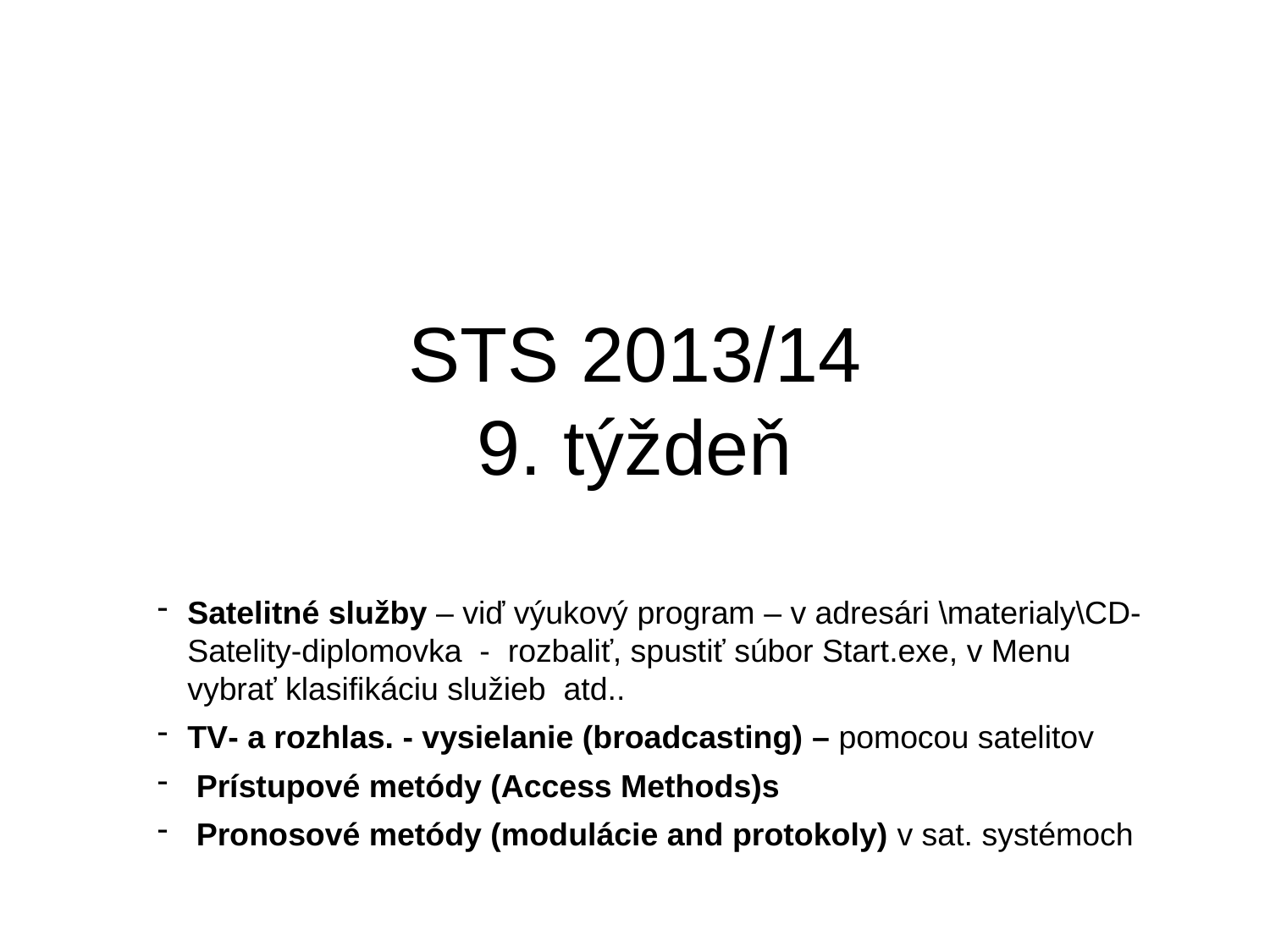

# STS 2013/14 9. týždeň
Satelitné služby – viď výukový program – v adresári \materialy\CD-Satelity-diplomovka  -  rozbaliť, spustiť súbor Start.exe, v Menu vybrať klasifikáciu služieb  atd..
TV- a rozhlas. - vysielanie (broadcasting) – pomocou satelitov
 Prístupové metódy (Access Methods)s
 Pronosové metódy (modulácie and protokoly) v sat. systémoch